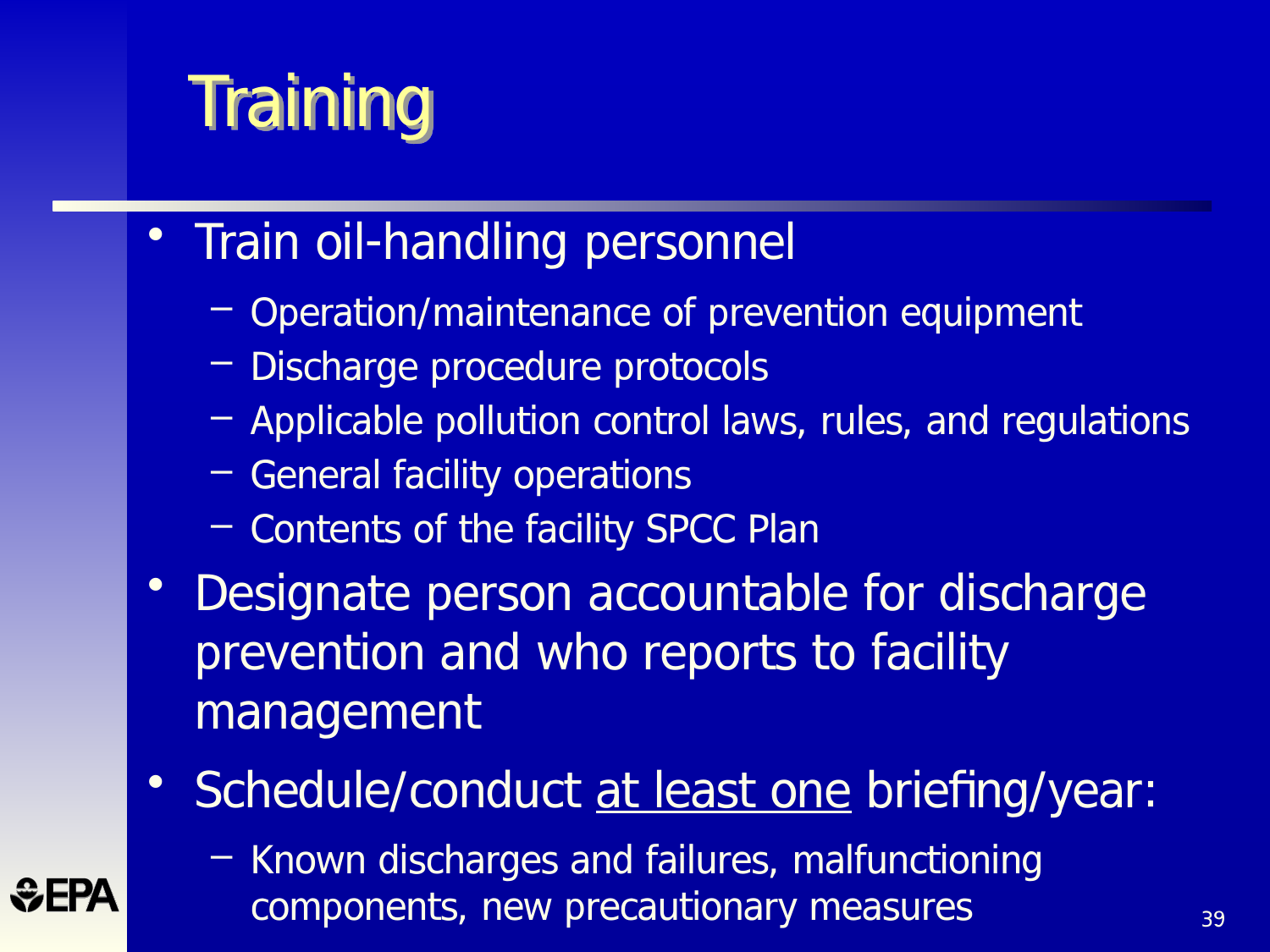

Training
Train oil-handling personnel
Operation/maintenance of prevention equipment
Discharge procedure protocols
Applicable pollution control laws, rules, and regulations
General facility operations
Contents of the facility SPCC Plan
Designate person accountable for discharge prevention and who reports to facility management
Schedule/conduct at least one briefing/year:
Known discharges and failures, malfunctioning components, new precautionary measures